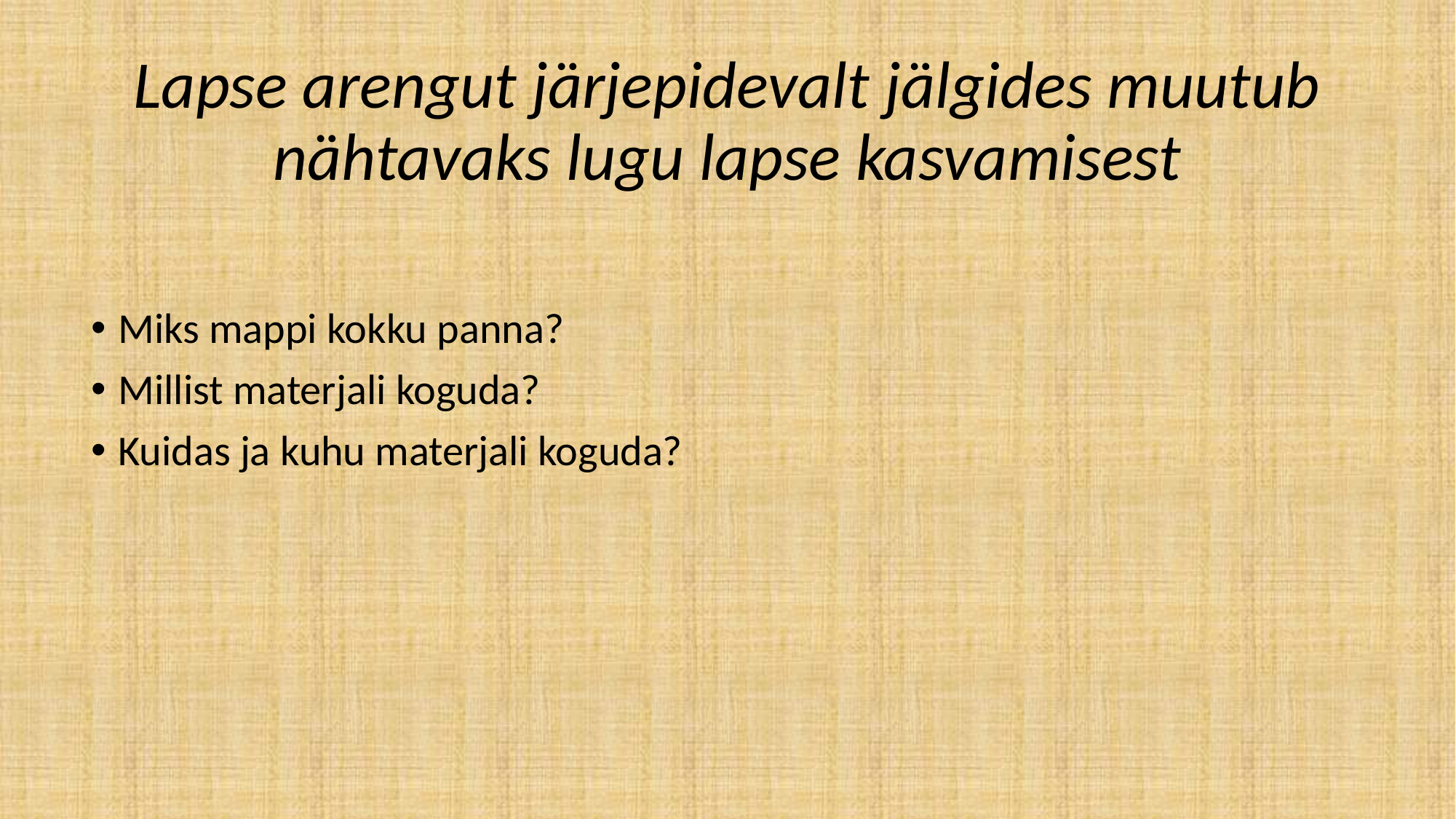

# Lapse arengut järjepidevalt jälgides muutub nähtavaks lugu lapse kasvamisest

Miks mappi kokku panna?
Millist materjali koguda?
Kuidas ja kuhu materjali koguda?